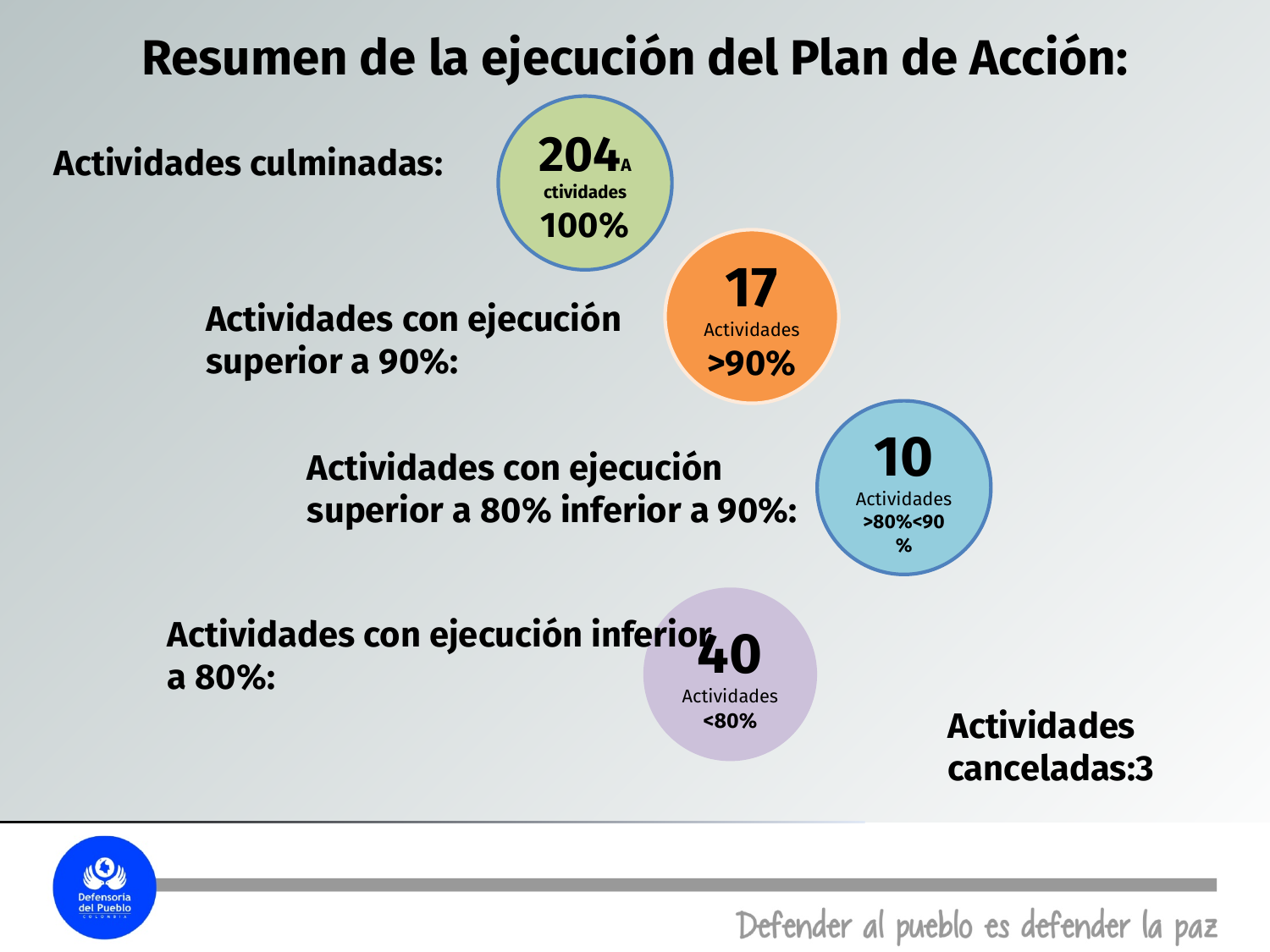

Resumen de la ejecución del Plan de Acción:
204Actividades
100%
Actividades culminadas:
17
Actividades
>90%
Actividades con ejecución superior a 90%:
10
Actividades
>80%<90%
Actividades con ejecución superior a 80% inferior a 90%:
40
Actividades
<80%
Actividades con ejecución inferior a 80%:
Actividades canceladas:3